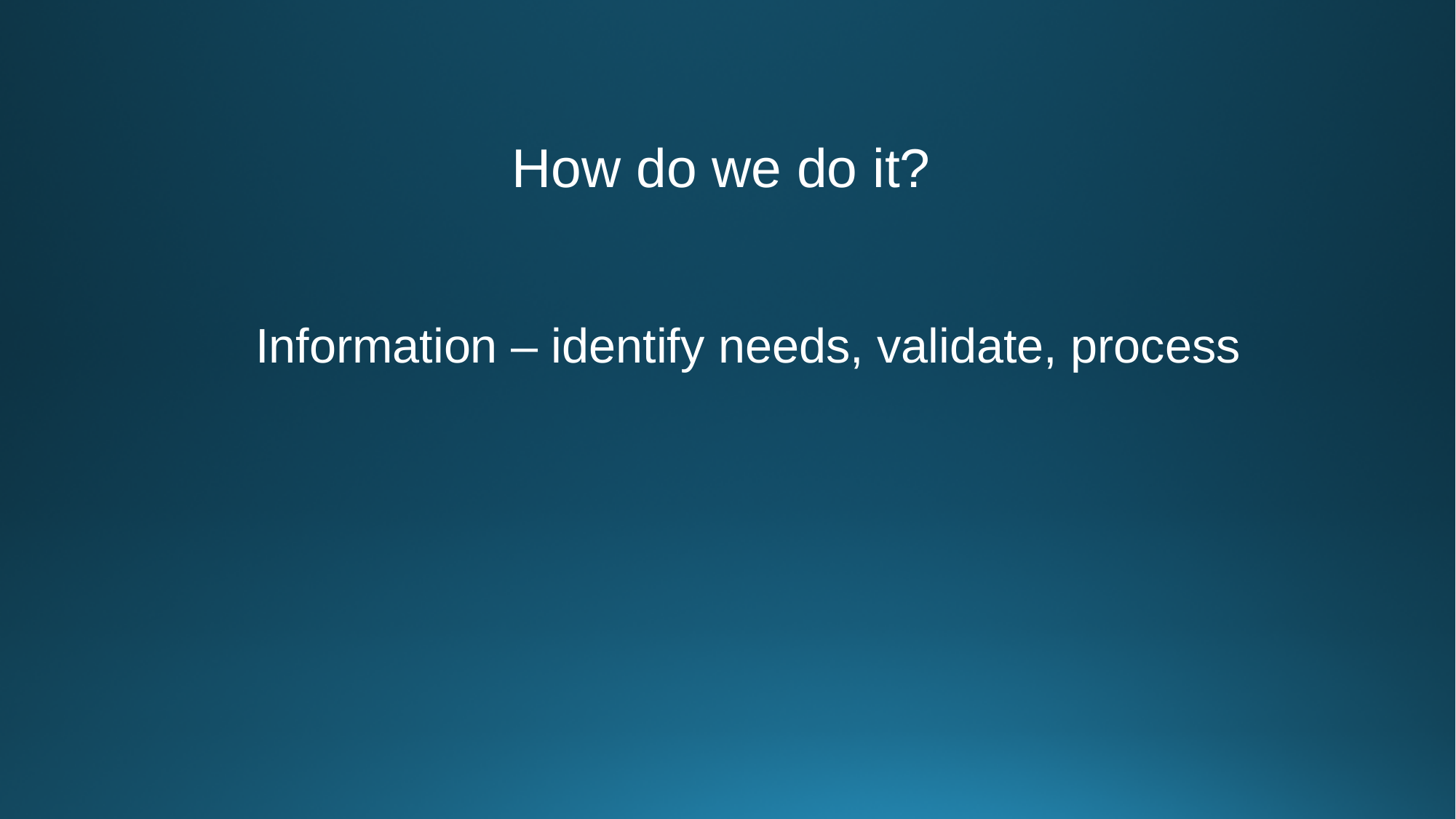

How do we do it?
Information – identify needs, validate, process